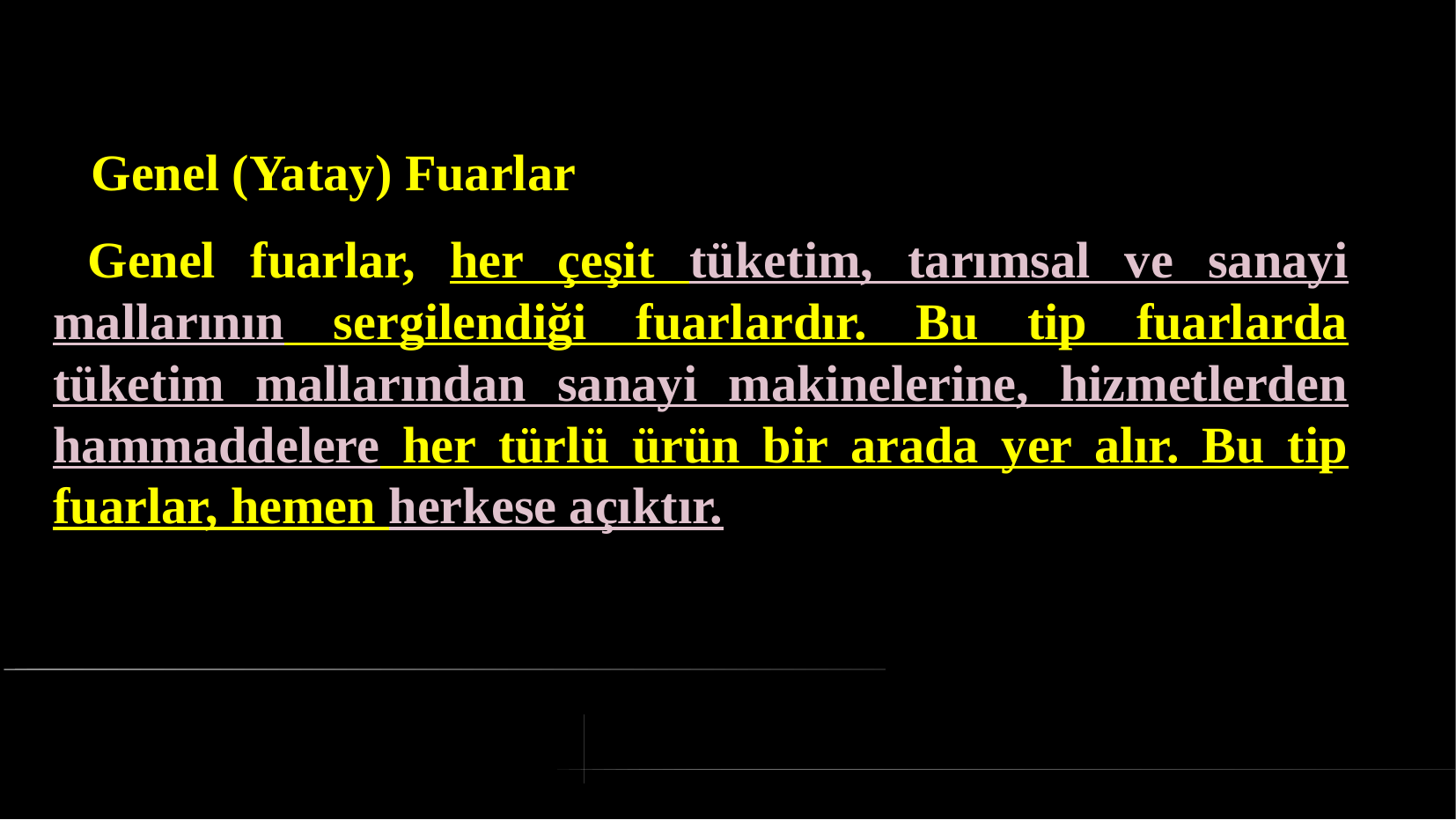

# Genel (Yatay) Fuarlar
 Genel fuarlar, her çeşit tüketim, tarımsal ve sanayi mallarının sergilendiği fuarlardır. Bu tip fuarlarda tüketim mallarından sanayi makinelerine, hizmetlerden hammaddelere her türlü ürün bir arada yer alır. Bu tip fuarlar, hemen herkese açıktır.